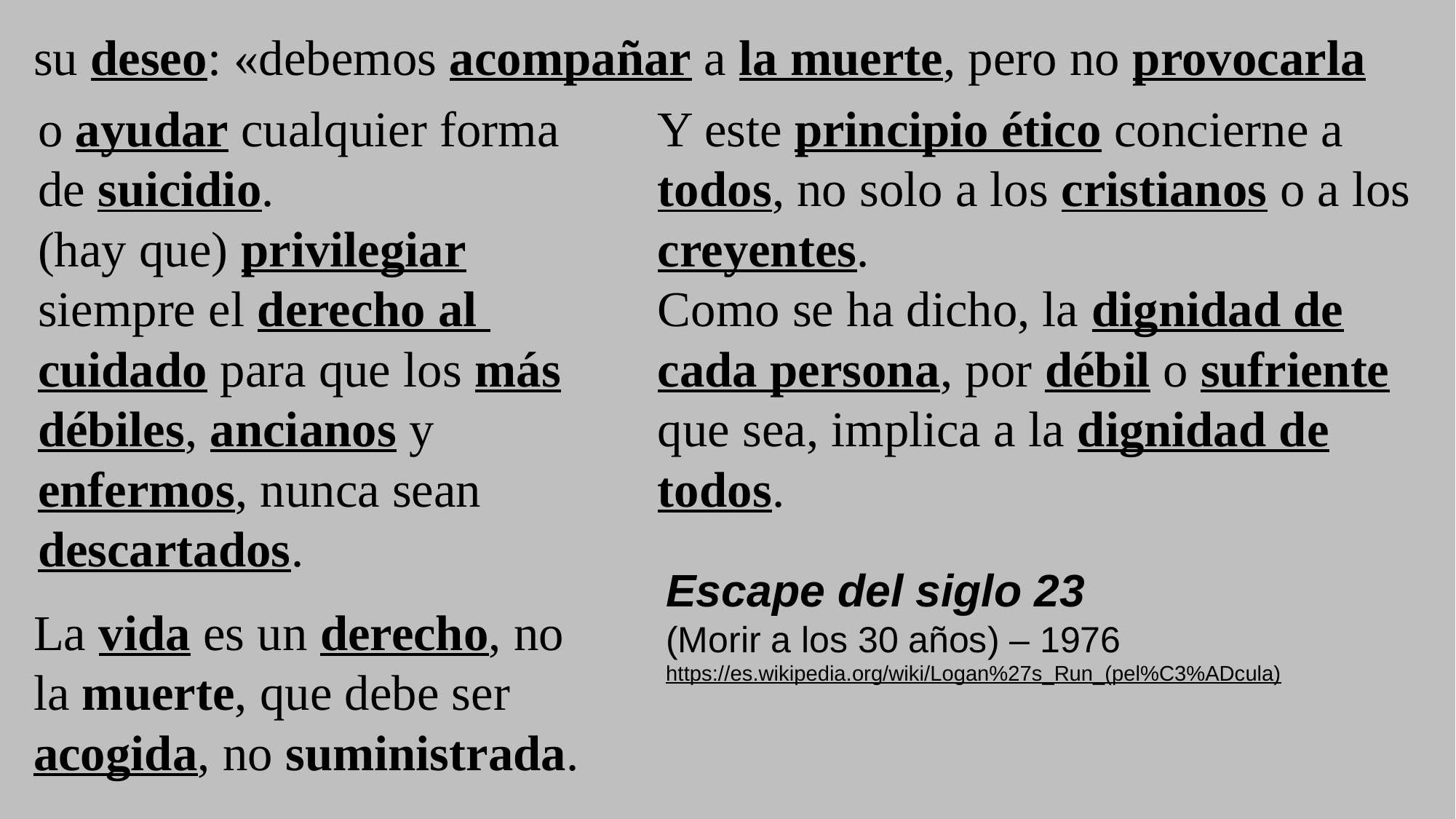

su deseo: «debemos acompañar a la muerte, pero no provocarla
o ayudar cualquier forma de suicidio.
(hay que) privilegiar siempre el derecho al
cuidado para que los más débiles, ancianos y
enfermos, nunca sean
descartados.
Y este principio ético concierne a todos, no solo a los cristianos o a los creyentes.
Como se ha dicho, la dignidad de cada persona, por débil o sufriente
que sea, implica a la dignidad de todos.
Escape del siglo 23
(Morir a los 30 años) – 1976
https://es.wikipedia.org/wiki/Logan%27s_Run_(pel%C3%ADcula)
La vida es un derecho, no la muerte, que debe ser acogida, no suministrada.